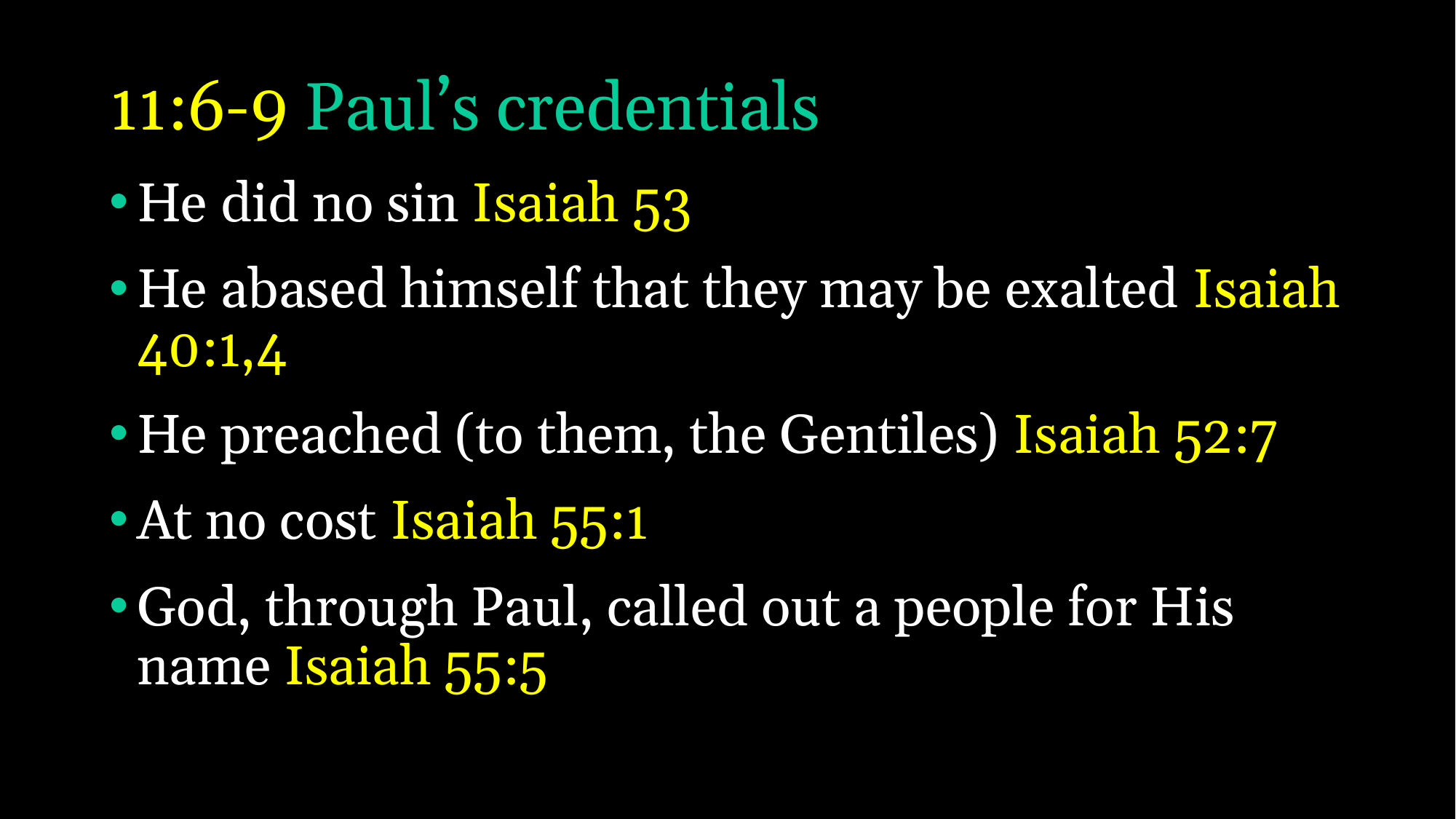

# 11:6-9 Paul’s credentials
He did no sin Isaiah 53
He abased himself that they may be exalted Isaiah 40:1,4
He preached (to them, the Gentiles) Isaiah 52:7
At no cost Isaiah 55:1
God, through Paul, called out a people for His name Isaiah 55:5